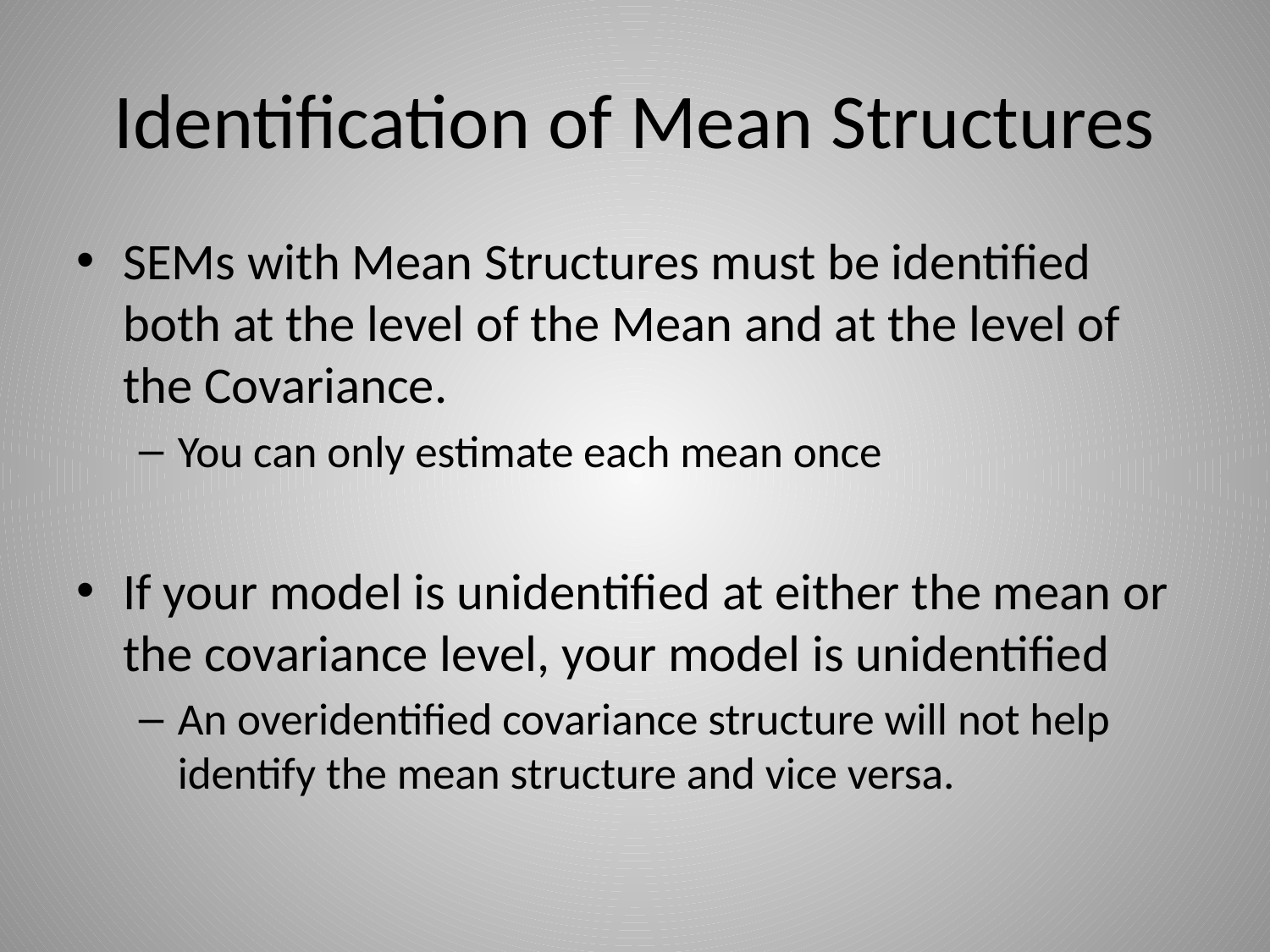

# Identification of Mean Structures
SEMs with Mean Structures must be identified both at the level of the Mean and at the level of the Covariance.
You can only estimate each mean once

If your model is unidentified at either the mean or the covariance level, your model is unidentified
An overidentified covariance structure will not help identify the mean structure and vice versa.